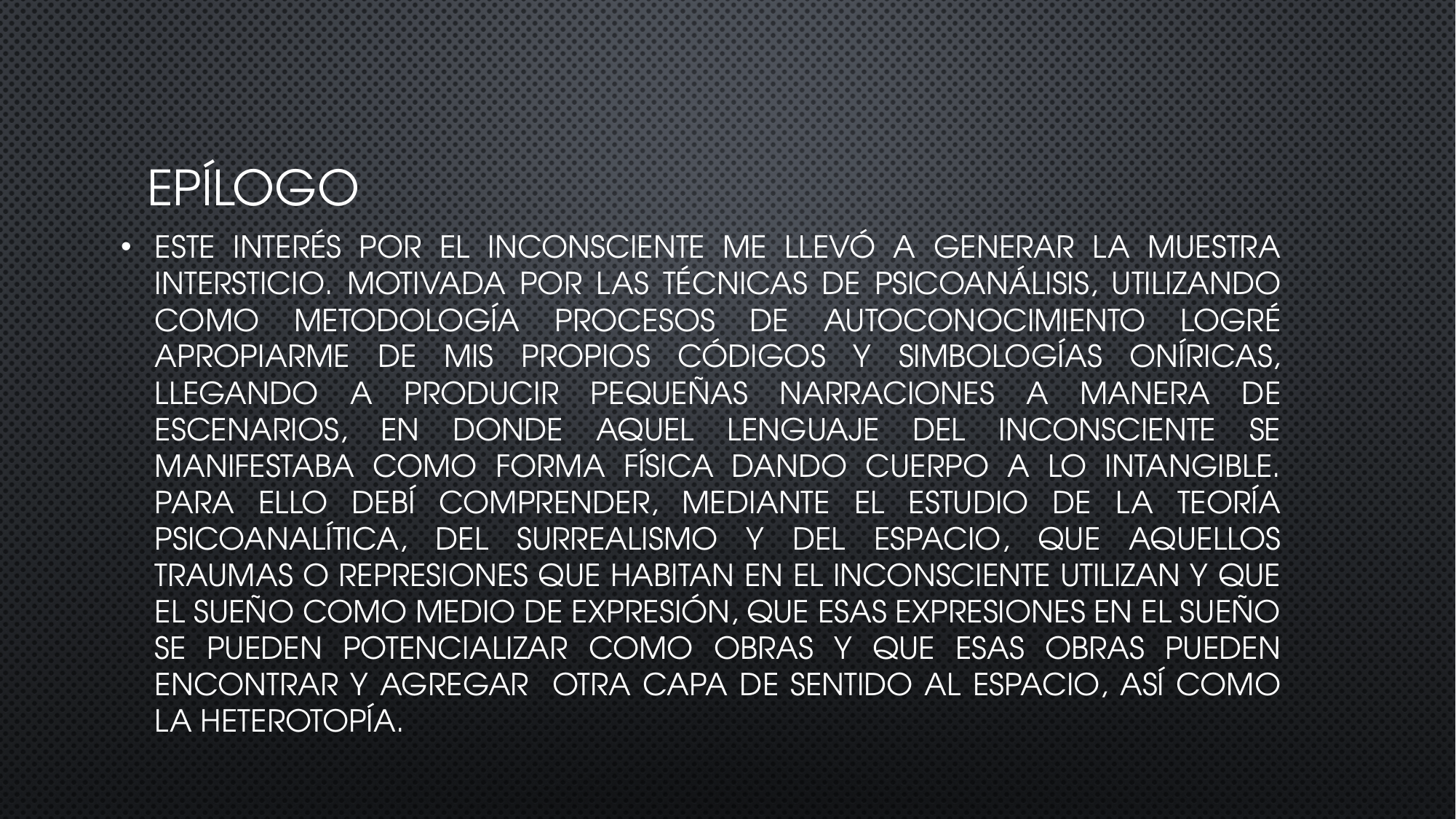

# Epílogo
Este interés por el inconsciente me llevó a generar la muestra Intersticio. Motivada por las técnicas de psicoanálisis, utilizando como metodología procesos de autoconocimiento logré apropiarme de mis propios códigos y simbologías oníricas, llegando a producir pequeñas narraciones a manera de escenarios, en donde aquel lenguaje del inconsciente se manifestaba como forma física dando cuerpo a lo intangible. Para ello debí comprender, mediante el estudio de la teoría psicoanalítica, del surrealismo y del espacio, que aquellos traumas o represiones que habitan en el inconsciente utilizan y que el sueño como medio de expresión, que esas expresiones en el sueño se pueden potencializar como obras y que esas obras pueden encontrar y agregar  otra capa de sentido al espacio, así como la heterotopía.